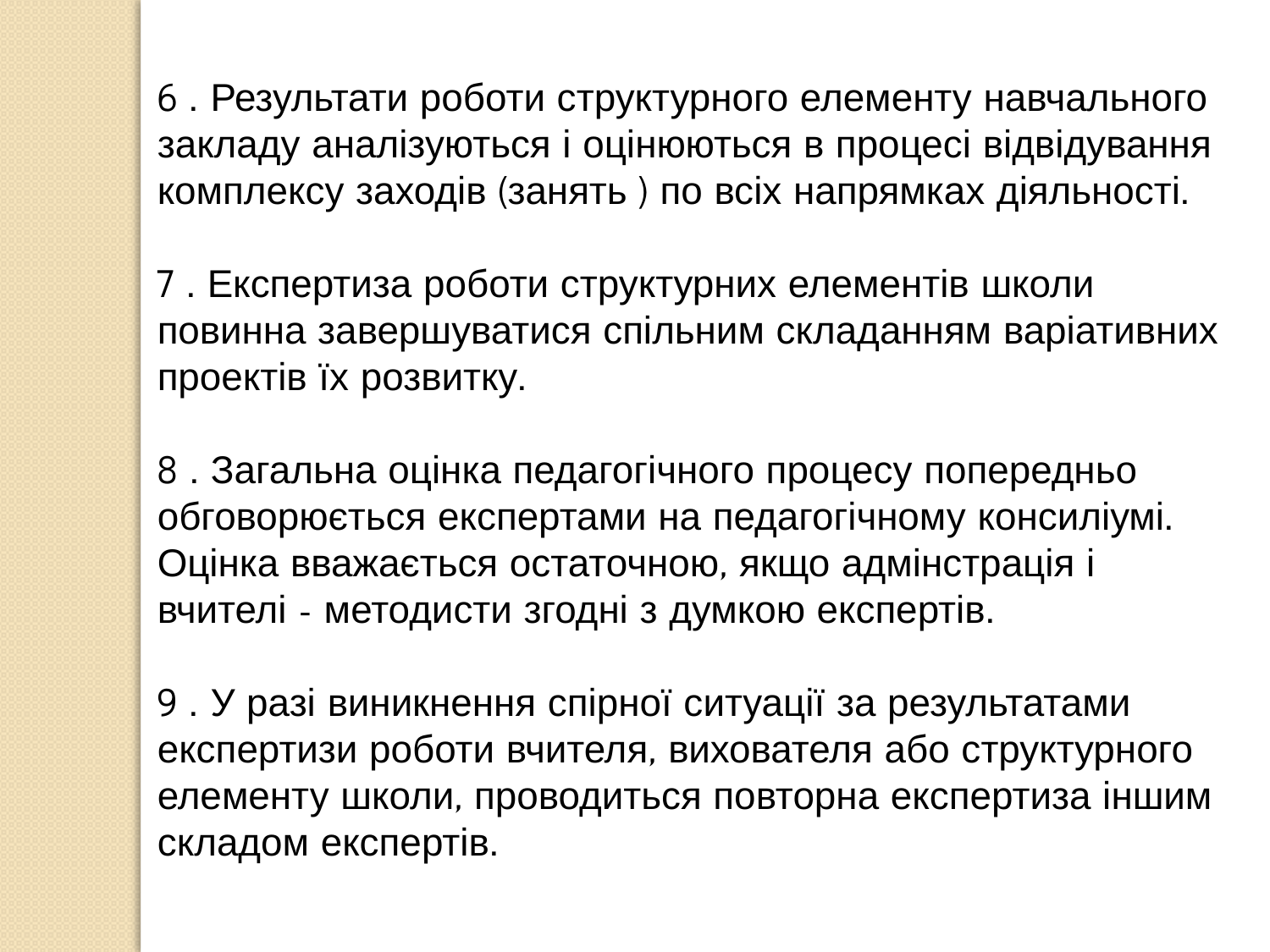

6 . Результати роботи структурного елементу навчального закладу аналізуються і оцінюються в процесі відвідування комплексу заходів (занять ) по всіх напрямках діяльності.

7 . Експертиза роботи структурних елементів школи повинна завершуватися спільним складанням варіативних проектів їх розвитку.

8 . Загальна оцінка педагогічного процесу попередньо обговорюється експертами на педагогічному консиліумі. Оцінка вважається остаточною, якщо адмінстрація і вчителі - методисти згодні з думкою експертів.

9 . У разі виникнення спірної ситуації за результатами експертизи роботи вчителя, вихователя або структурного елементу школи, проводиться повторна експертиза іншим складом експертів.